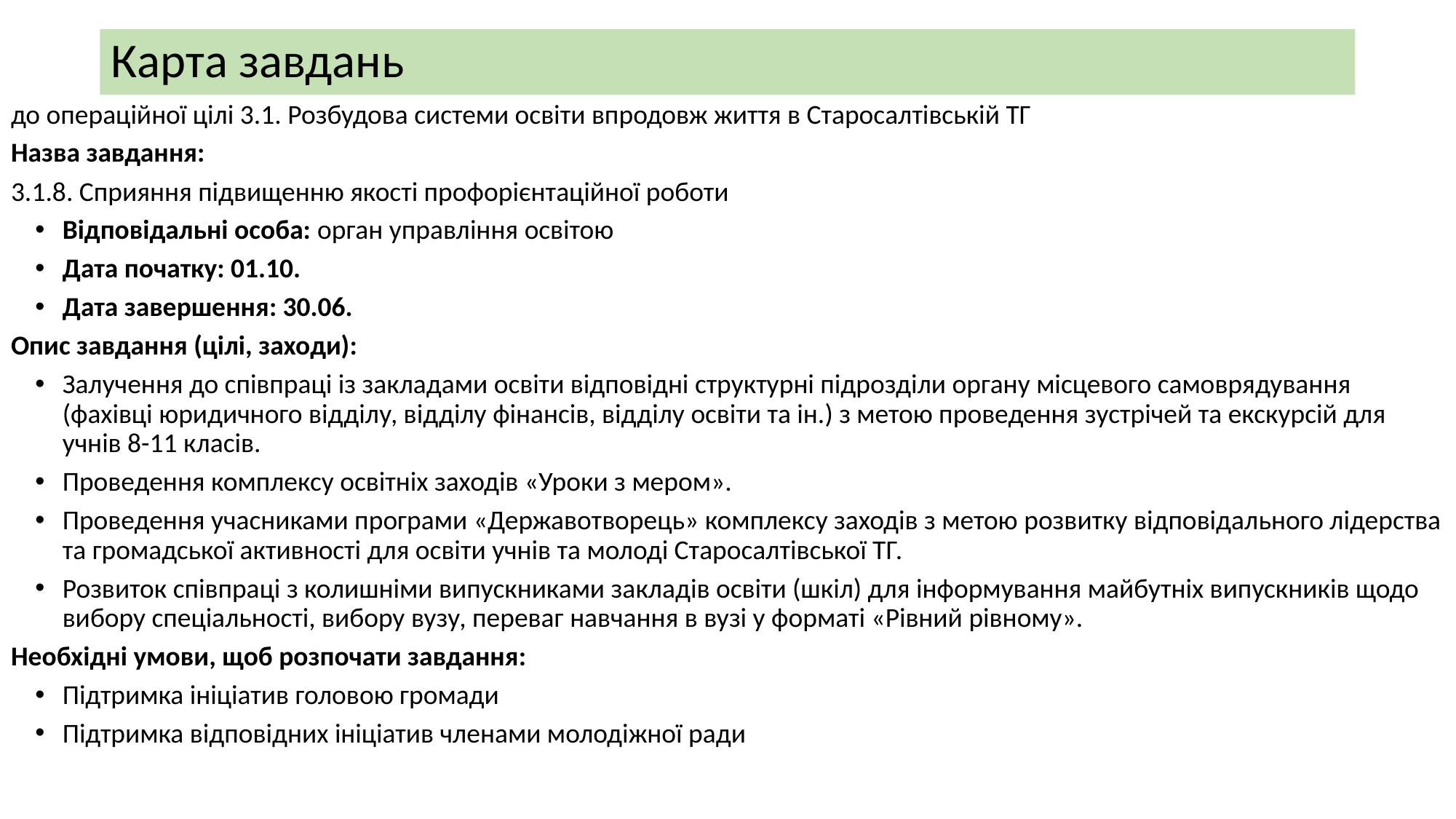

# Карта завдань
до операційної цілі 3.1. Розбудова системи освіти впродовж життя в Старосалтівській ТГ
Назва завдання:
3.1.8. Сприяння підвищенню якості профорієнтаційної роботи
Відповідальні особа: орган управління освітою
Дата початку: 01.10.
Дата завершення: 30.06.
Опис завдання (цілі, заходи):
Залучення до співпраці із закладами освіти відповідні структурні підрозділи органу місцевого самоврядування (фахівці юридичного відділу, відділу фінансів, відділу освіти та ін.) з метою проведення зустрічей та екскурсій для учнів 8-11 класів.
Проведення комплексу освітніх заходів «Уроки з мером».
Проведення учасниками програми «Державотворець» комплексу заходів з метою розвитку відповідального лідерства та громадської активності для освіти учнів та молоді Старосалтівської ТГ.
Розвиток співпраці з колишніми випускниками закладів освіти (шкіл) для інформування майбутніх випускників щодо вибору спеціальності, вибору вузу, переваг навчання в вузі у форматі «Рівний рівному».
Необхідні умови, щоб розпочати завдання:
Підтримка ініціатив головою громади
Підтримка відповідних ініціатив членами молодіжної ради